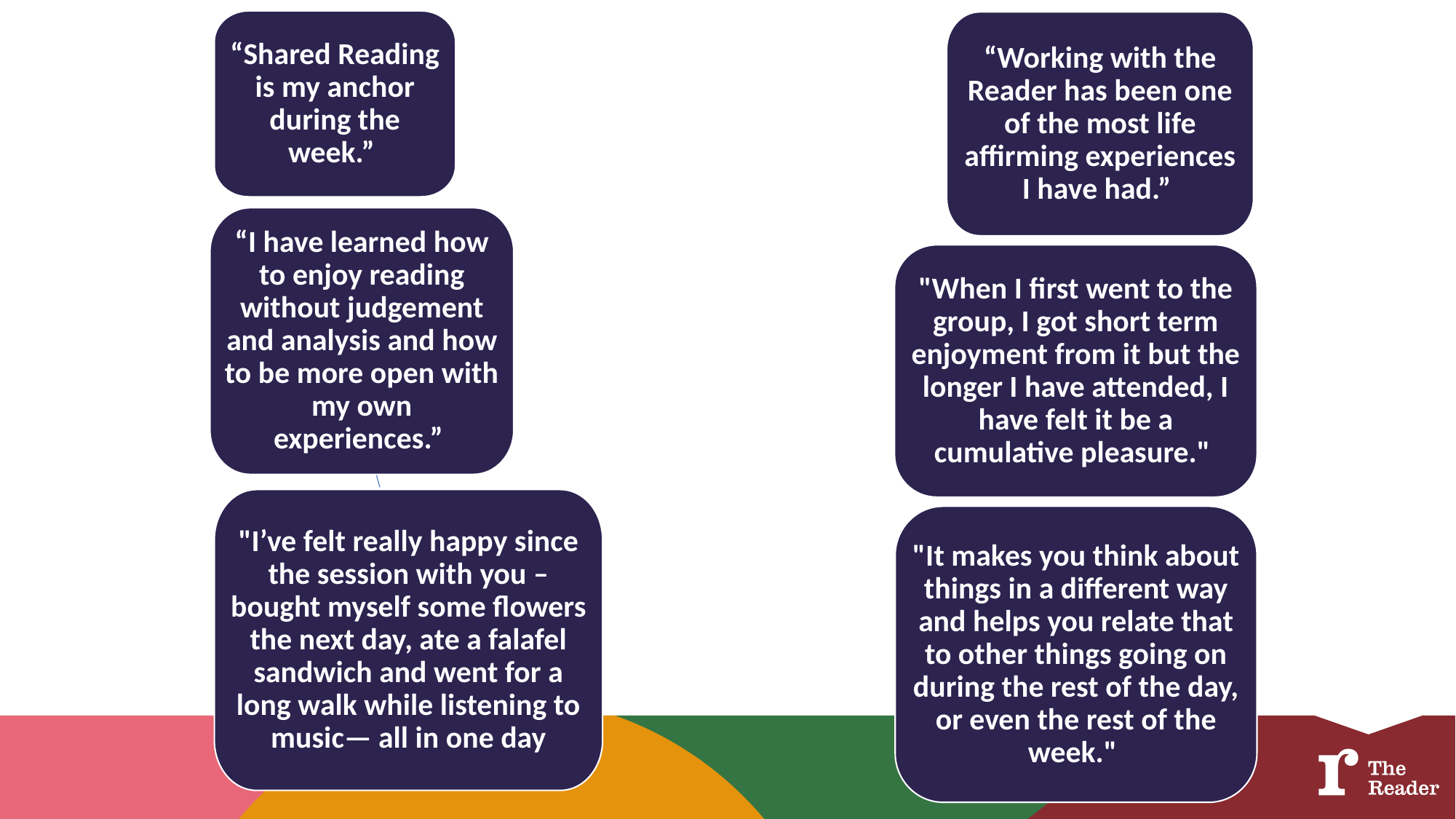

“Shared Reading is my anchor during the week.”
“Working with the Reader has been one of the most life affirming experiences I have had.”

“I have learned how to enjoy reading without judgement and analysis and how to be more open with my own experiences.”
"When I first went to the group, I got short term enjoyment from it but the longer I have attended, I have felt it be a cumulative pleasure."
"I’ve felt really happy since the session with you – bought myself some flowers the next day, ate a falafel sandwich and went for a long walk while listening to music— all in one day
"It makes you think about things in a different way and helps you relate that to other things going on during the rest of the day, or even the rest of the week."